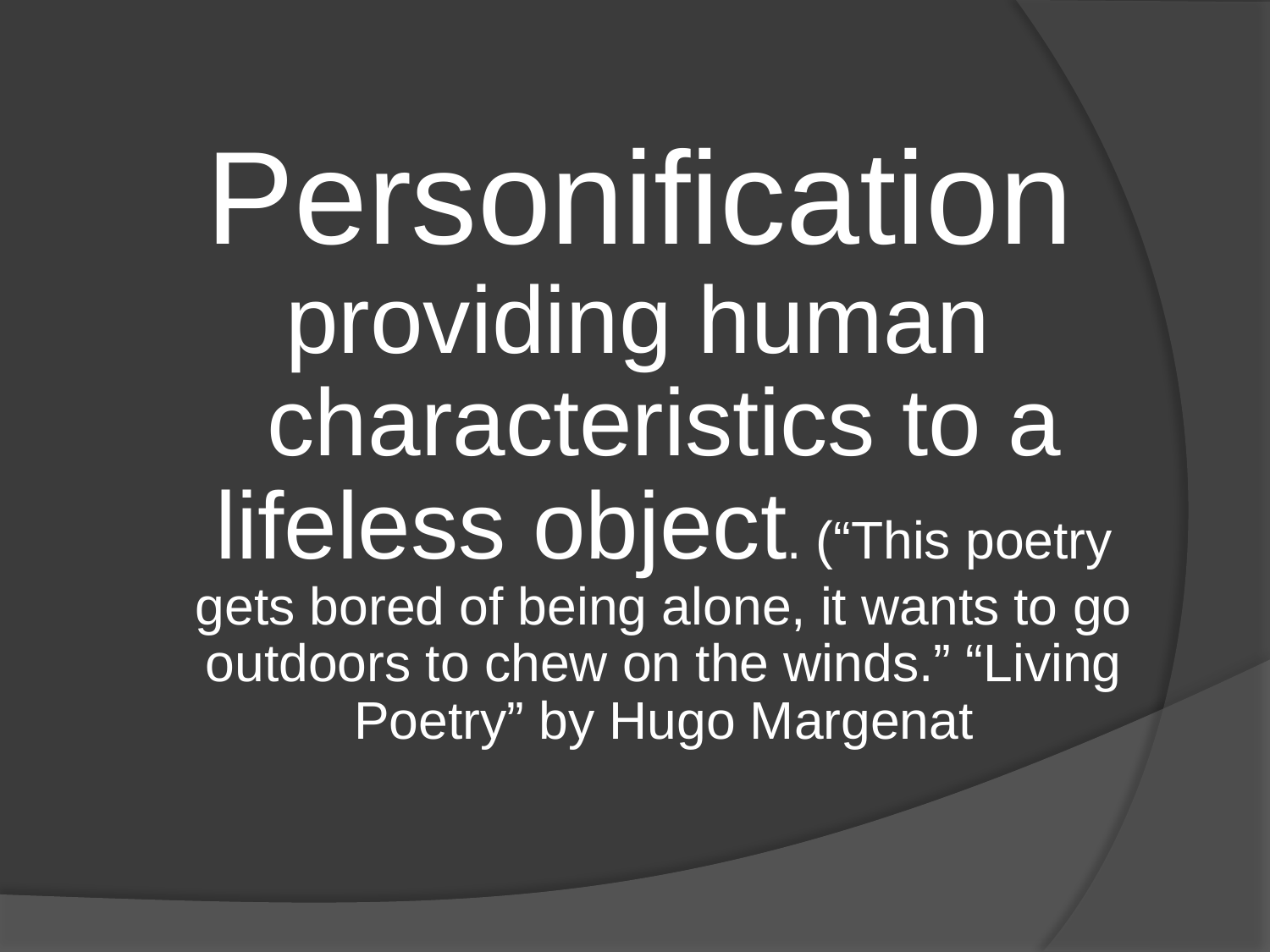

Personification
providing human characteristics to a lifeless object. (“This poetry gets bored of being alone, it wants to go outdoors to chew on the winds.” “Living Poetry” by Hugo Margenat